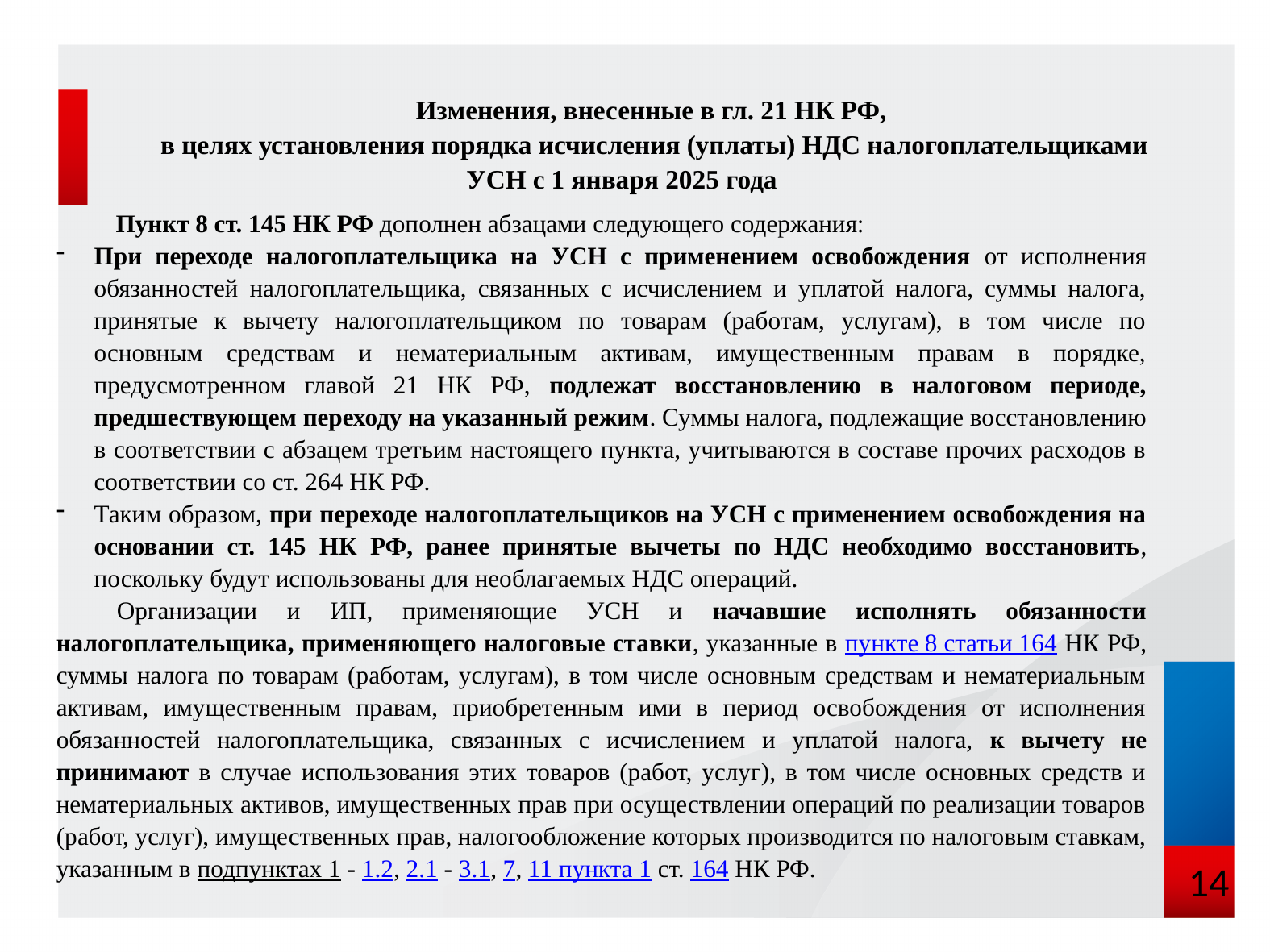

Изменения, внесенные в гл. 21 НК РФ,
 в целях установления порядка исчисления (уплаты) НДС налогоплательщиками УСН с 1 января 2025 года
Пункт 8 ст. 145 НК РФ дополнен абзацами следующего содержания:
При переходе налогоплательщика на УСН с применением освобождения от исполнения обязанностей налогоплательщика, связанных с исчислением и уплатой налога, суммы налога, принятые к вычету налогоплательщиком по товарам (работам, услугам), в том числе по основным средствам и нематериальным активам, имущественным правам в порядке, предусмотренном главой 21 НК РФ, подлежат восстановлению в налоговом периоде, предшествующем переходу на указанный режим. Суммы налога, подлежащие восстановлению в соответствии с абзацем третьим настоящего пункта, учитываются в составе прочих расходов в соответствии со ст. 264 НК РФ.
Таким образом, при переходе налогоплательщиков на УСН с применением освобождения на основании ст. 145 НК РФ, ранее принятые вычеты по НДС необходимо восстановить, поскольку будут использованы для необлагаемых НДС операций.
Организации и ИП, применяющие УСН и начавшие исполнять обязанности налогоплательщика, применяющего налоговые ставки, указанные в пункте 8 статьи 164 НК РФ, суммы налога по товарам (работам, услугам), в том числе основным средствам и нематериальным активам, имущественным правам, приобретенным ими в период освобождения от исполнения обязанностей налогоплательщика, связанных с исчислением и уплатой налога, к вычету не принимают в случае использования этих товаров (работ, услуг), в том числе основных средств и нематериальных активов, имущественных прав при осуществлении операций по реализации товаров (работ, услуг), имущественных прав, налогообложение которых производится по налоговым ставкам, указанным в подпунктах 1 - 1.2, 2.1 - 3.1, 7, 11 пункта 1 ст. 164 НК РФ.

14